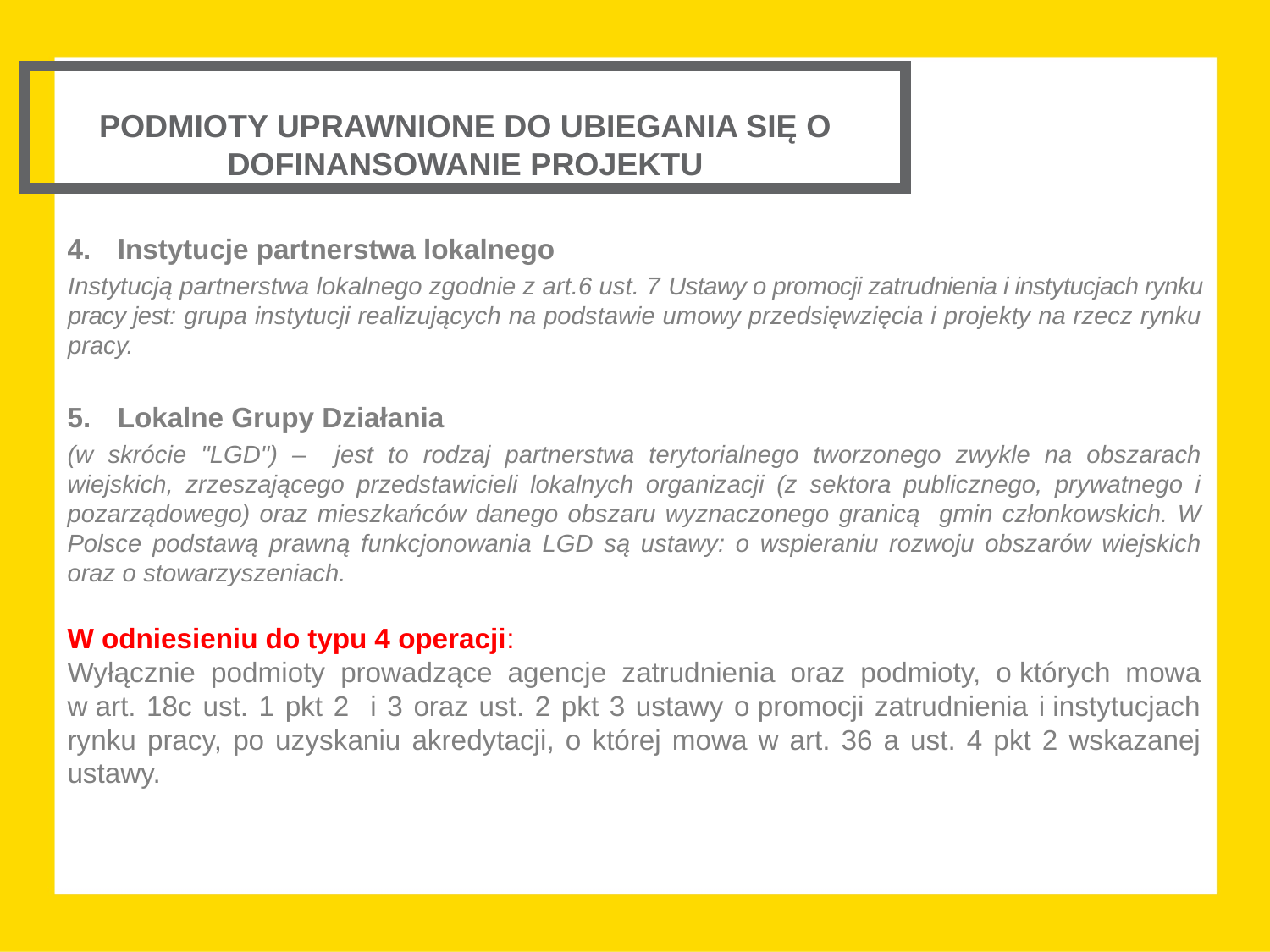

PODMIOTY UPRAWNIONE DO UBIEGANIA SIĘ O DOFINANSOWANIE PROJEKTU

Instytucje partnerstwa lokalnego
Instytucją partnerstwa lokalnego zgodnie z art.6 ust. 7 Ustawy o promocji zatrudnienia i instytucjach rynku pracy jest: grupa instytucji realizujących na podstawie umowy przedsięwzięcia i projekty na rzecz rynku pracy.

Lokalne Grupy Działania
(w skrócie "LGD") –  jest to rodzaj partnerstwa terytorialnego tworzonego zwykle na obszarach wiejskich, zrzeszającego przedstawicieli lokalnych organizacji (z sektora publicznego, prywatnego i pozarządowego) oraz mieszkańców danego obszaru wyznaczonego granicą  gmin członkowskich. W Polsce podstawą prawną funkcjonowania LGD są ustawy: o wspieraniu rozwoju obszarów wiejskich oraz o stowarzyszeniach.

W odniesieniu do typu 4 operacji:
Wyłącznie podmioty prowadzące agencje zatrudnienia oraz podmioty, o których mowa w art. 18c ust. 1 pkt 2  i 3 oraz ust. 2 pkt 3 ustawy o promocji zatrudnienia i instytucjach rynku pracy, po uzyskaniu akredytacji, o której mowa w art. 36 a ust. 4 pkt 2 wskazanej ustawy.